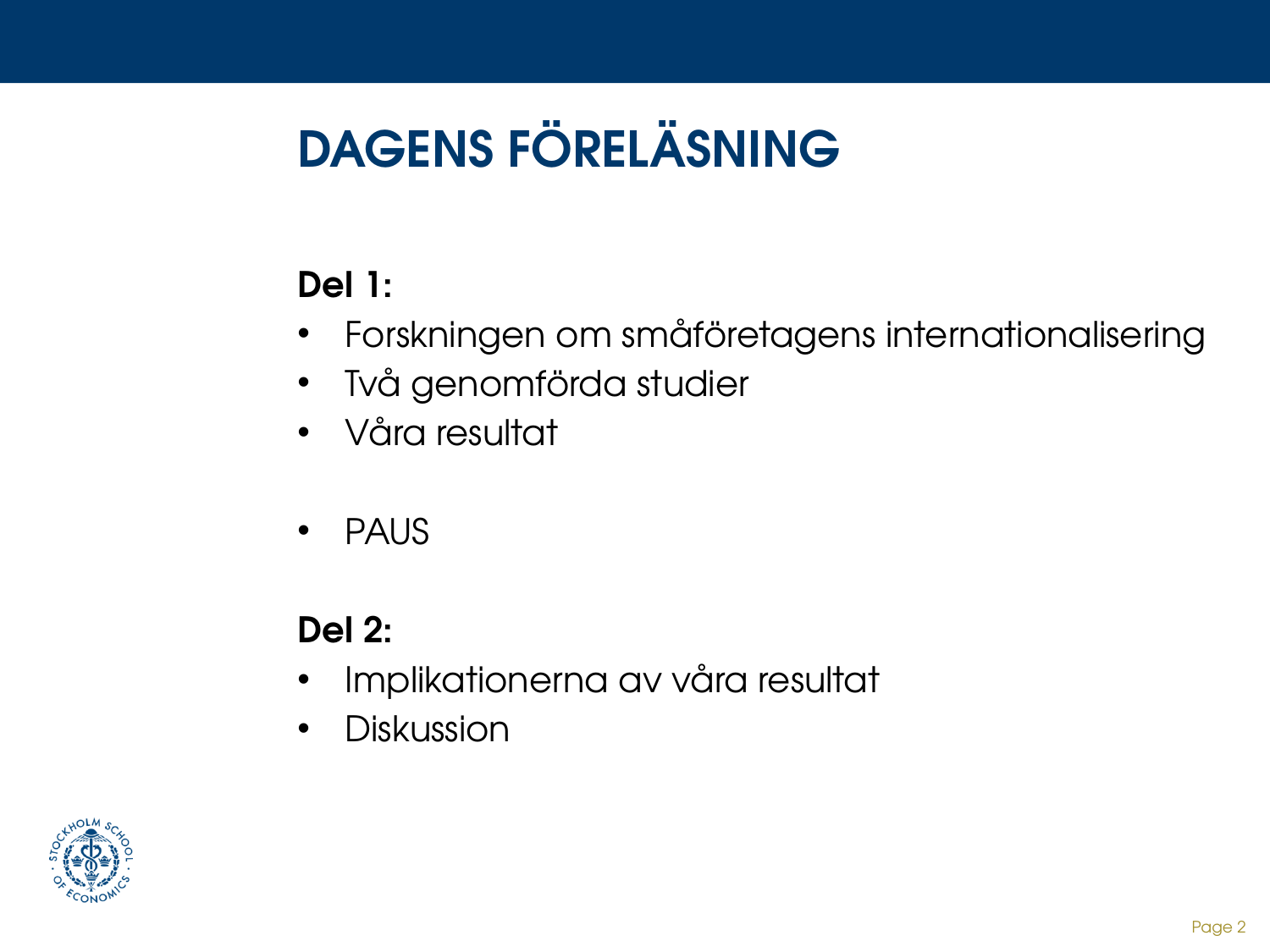

# DAGENS FÖRELÄSNING
Del 1:
Forskningen om småföretagens internationalisering
Två genomförda studier
Våra resultat

PAUS

Del 2:
Implikationerna av våra resultat
Diskussion

Page 2